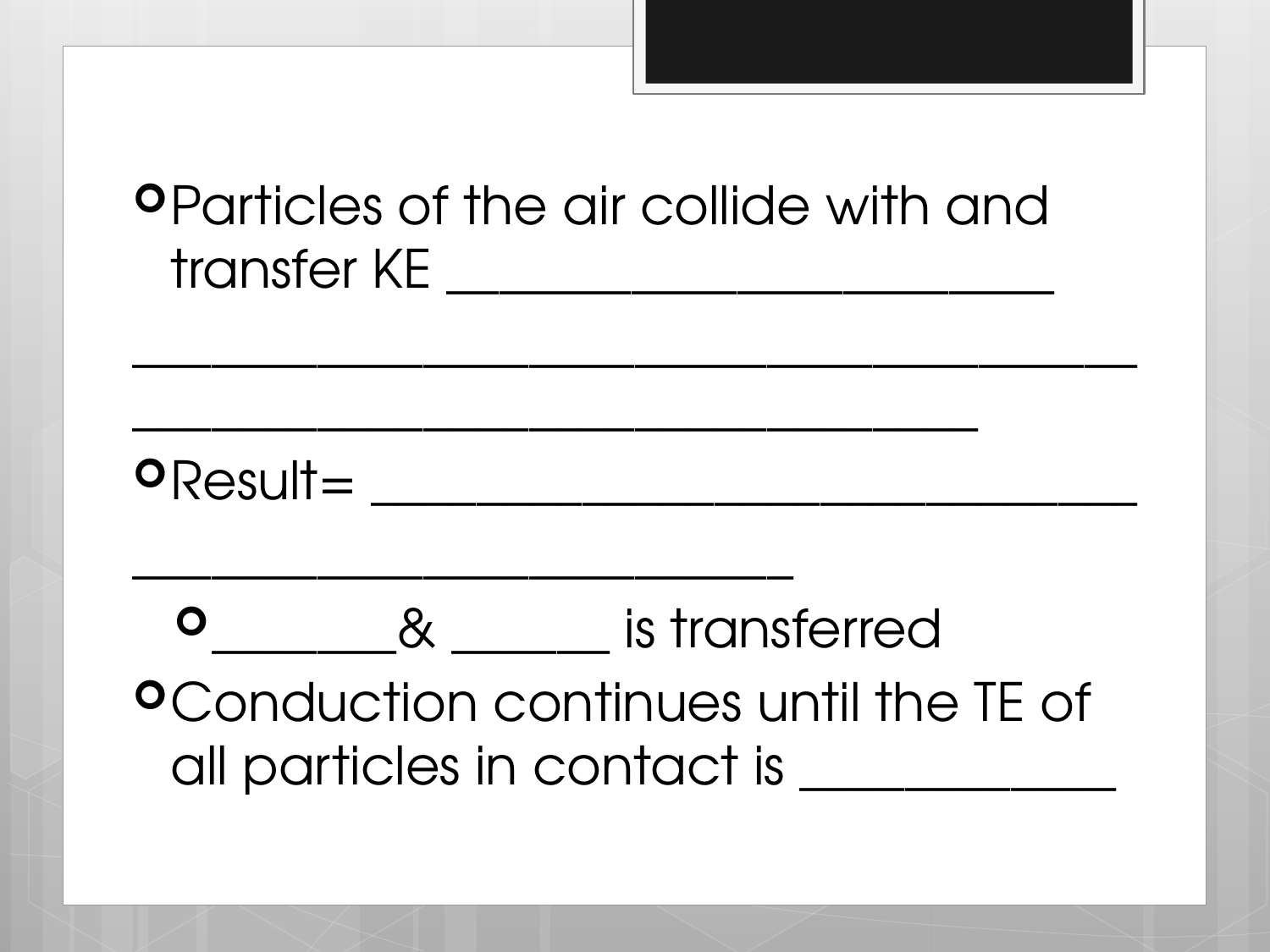

Particles of the air collide with and transfer KE _______________________
______________________________________________________________________
Result= _____________________________
_________________________
_______& ______ is transferred
Conduction continues until the TE of all particles in contact is ____________